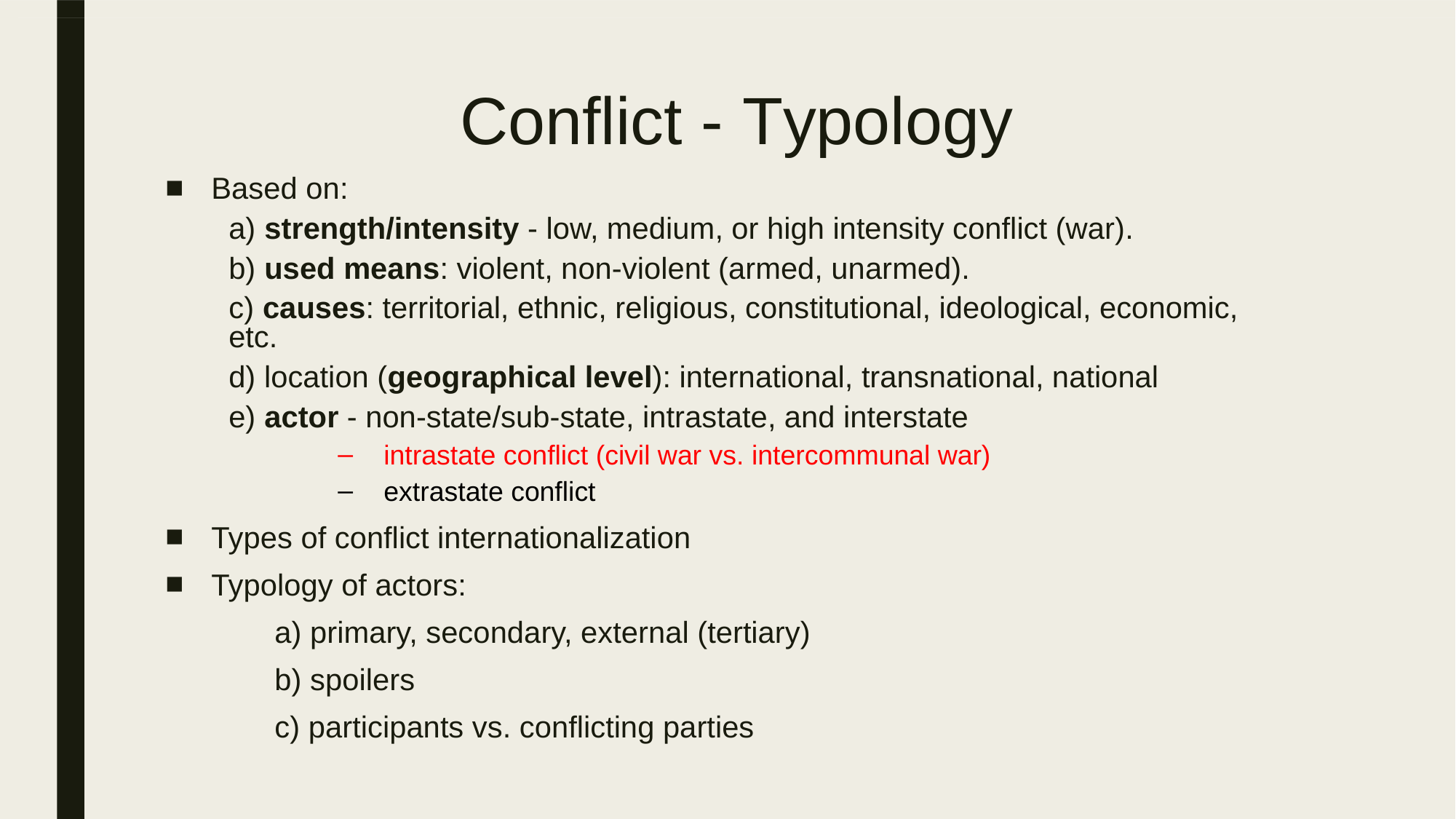

# Conflict - Typology
Based on:
a) strength/intensity - low, medium, or high intensity conflict (war).
b) used means: violent, non-violent (armed, unarmed).
c) causes: territorial, ethnic, religious, constitutional, ideological, economic, etc.
d) location (geographical level): international, transnational, national
e) actor - non-state/sub-state, intrastate, and interstate
intrastate conflict (civil war vs. intercommunal war)
extrastate conflict
Types of conflict internationalization
Typology of actors:
	a) primary, secondary, external (tertiary)
	b) spoilers
	c) participants vs. conflicting parties